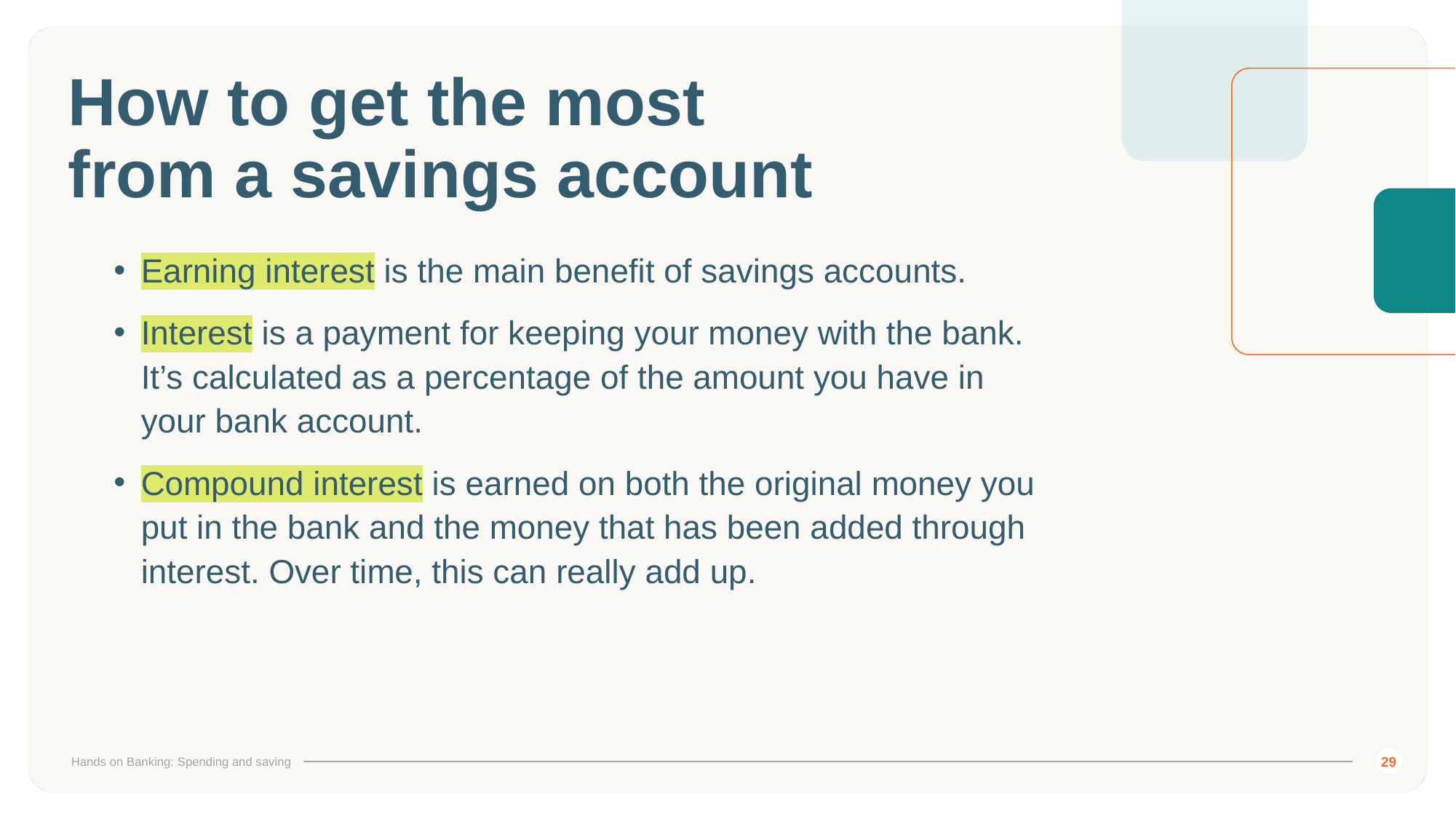

# How to get the most from a savings account
Earning interest is the main benefit of savings accounts.
Interest is a payment for keeping your money with the bank. It’s calculated as a percentage of the amount you have in your bank account.
Compound interest is earned on both the original money you put in the bank and the money that has been added through interest. Over time, this can really add up.